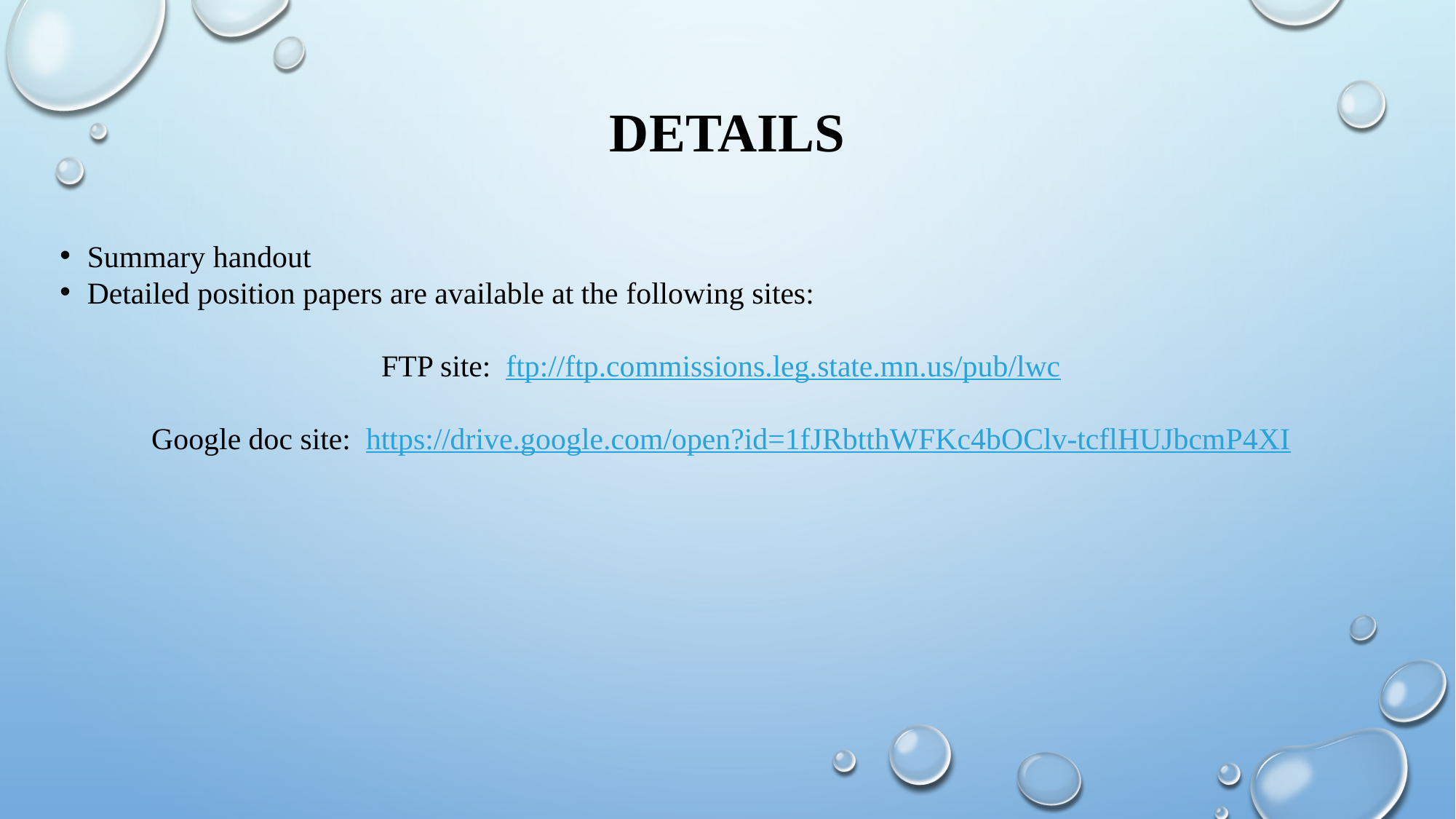

# Details

Summary handout
Detailed position papers are available at the following sites:

FTP site:  ftp://ftp.commissions.leg.state.mn.us/pub/lwc

Google doc site:  https://drive.google.com/open?id=1fJRbtthWFKc4bOClv-tcflHUJbcmP4XI